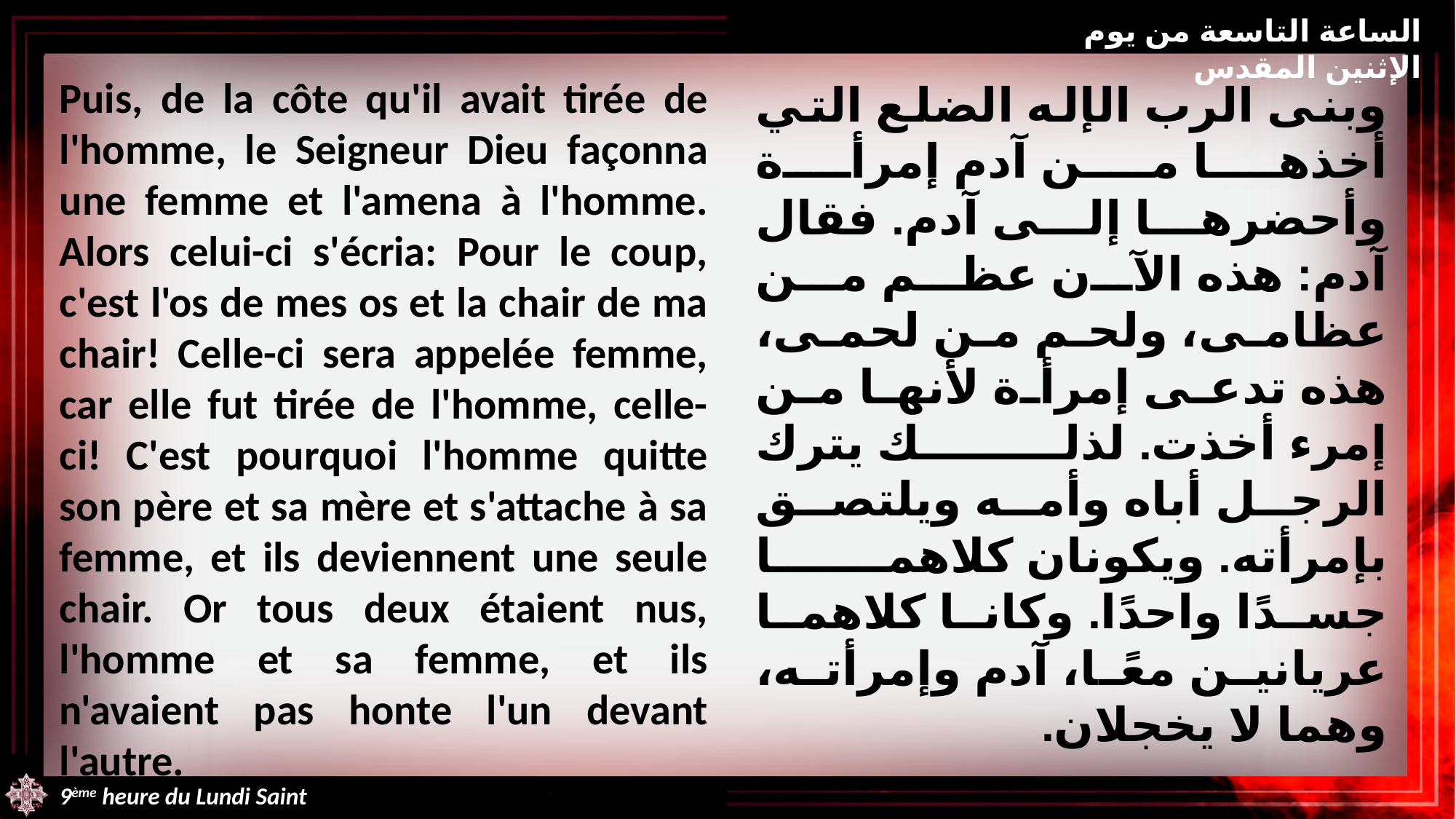

الساعة التاسعة من يوم  الإثنين المقدس
Puis, de la côte qu'il avait tirée de l'homme, le Seigneur Dieu façonna une femme et l'amena à l'homme. Alors celui-ci s'écria: Pour le coup, c'est l'os de mes os et la chair de ma chair! Celle-ci sera appelée femme, car elle fut tirée de l'homme, celle-ci! C'est pourquoi l'homme quitte son père et sa mère et s'attache à sa femme, et ils deviennent une seule chair. Or tous deux étaient nus, l'homme et sa femme, et ils n'avaient pas honte l'un devant l'autre.
وبنى الرب الإله الضلع التي أخذها من آدم إمرأة وأحضرها إلى آدم. فقال آدم: هذه الآن عظم من عظامى، ولحم من لحمى، هذه تدعى إمرأة لأنها من إمرء أخذت. لذلك يترك الرجل أباه وأمه ويلتصق بإمرأته. ويكونان كلاهما جسدًا واحدًا. وكانا كلاهما عريانين معًا، آدم وإمرأته، وهما لا يخجلان.
9ème heure du Lundi Saint